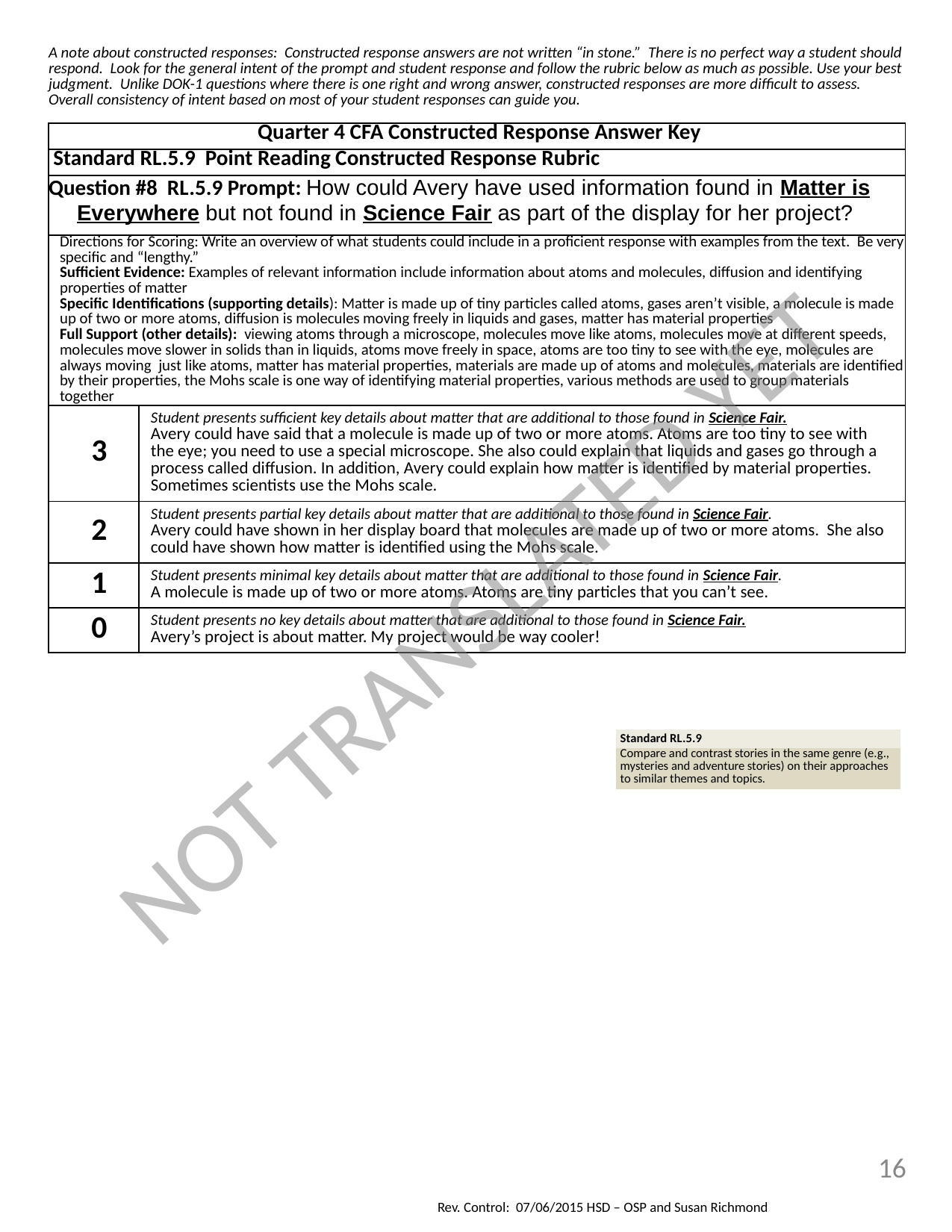

| A note about constructed responses: Constructed response answers are not written “in stone.” There is no perfect way a student should respond. Look for the general intent of the prompt and student response and follow the rubric below as much as possible. Use your best judgment. Unlike DOK-1 questions where there is one right and wrong answer, constructed responses are more difficult to assess. Overall consistency of intent based on most of your student responses can guide you. |  |
| --- | --- |
| Quarter 4 CFA Constructed Response Answer Key |  |
| Standard RL.5.9 Point Reading Constructed Response Rubric |  |
| Question #8 RL.5.9 Prompt: How could Avery have used information found in Matter is Everywhere but not found in Science Fair as part of the display for her project? |  |
| Directions for Scoring: Write an overview of what students could include in a proficient response with examples from the text. Be very specific and “lengthy.” Sufficient Evidence: Examples of relevant information include information about atoms and molecules, diffusion and identifying properties of matter Specific Identifications (supporting details): Matter is made up of tiny particles called atoms, gases aren’t visible, a molecule is made up of two or more atoms, diffusion is molecules moving freely in liquids and gases, matter has material properties Full Support (other details): viewing atoms through a microscope, molecules move like atoms, molecules move at different speeds, molecules move slower in solids than in liquids, atoms move freely in space, atoms are too tiny to see with the eye, molecules are always moving just like atoms, matter has material properties, materials are made up of atoms and molecules, materials are identified by their properties, the Mohs scale is one way of identifying material properties, various methods are used to group materials together |  |
| 3 | Student presents sufficient key details about matter that are additional to those found in Science Fair. Avery could have said that a molecule is made up of two or more atoms. Atoms are too tiny to see with the eye; you need to use a special microscope. She also could explain that liquids and gases go through a process called diffusion. In addition, Avery could explain how matter is identified by material properties. Sometimes scientists use the Mohs scale. |
| 2 | Student presents partial key details about matter that are additional to those found in Science Fair. Avery could have shown in her display board that molecules are made up of two or more atoms. She also could have shown how matter is identified using the Mohs scale. |
| 1 | Student presents minimal key details about matter that are additional to those found in Science Fair. A molecule is made up of two or more atoms. Atoms are tiny particles that you can’t see. |
| 0 | Student presents no key details about matter that are additional to those found in Science Fair. Avery’s project is about matter. My project would be way cooler! |
NOT TRANSLATED YET
| Standard RL.5.9 |
| --- |
| Compare and contrast stories in the same genre (e.g., mysteries and adventure stories) on their approaches to similar themes and topics. |
16